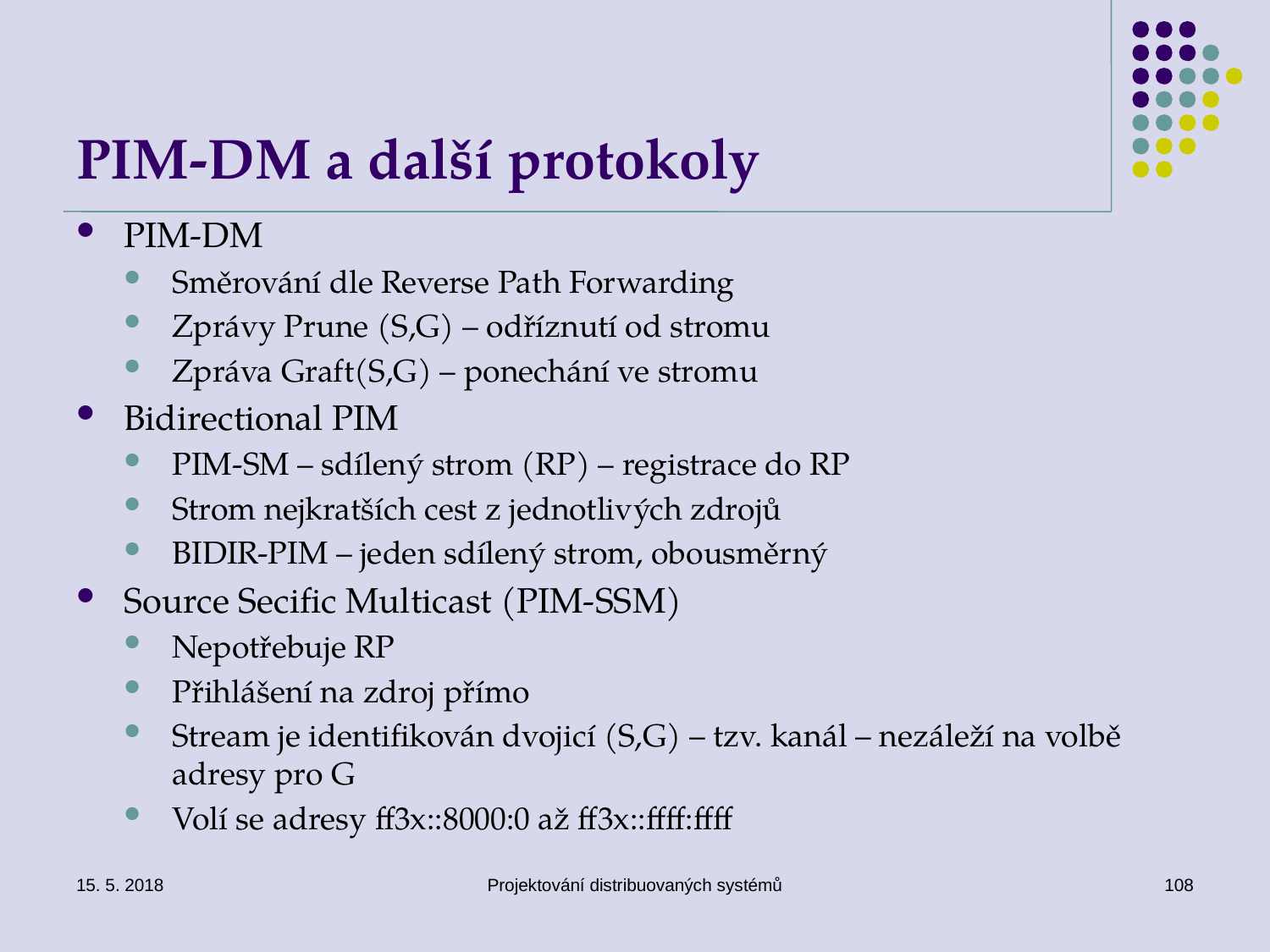

# PIM-DM a další protokoly
PIM-DM
Směrování dle Reverse Path Forwarding
Zprávy Prune (S,G) – odříznutí od stromu
Zpráva Graft(S,G) – ponechání ve stromu
Bidirectional PIM
PIM-SM – sdílený strom (RP) – registrace do RP
Strom nejkratších cest z jednotlivých zdrojů
BIDIR-PIM – jeden sdílený strom, obousměrný
Source Secific Multicast (PIM-SSM)
Nepotřebuje RP
Přihlášení na zdroj přímo
Stream je identifikován dvojicí (S,G) – tzv. kanál – nezáleží na volbě adresy pro G
Volí se adresy ff3x::8000:0 až ff3x::ffff:ffff

15. 5. 2018
Projektování distribuovaných systémů
108